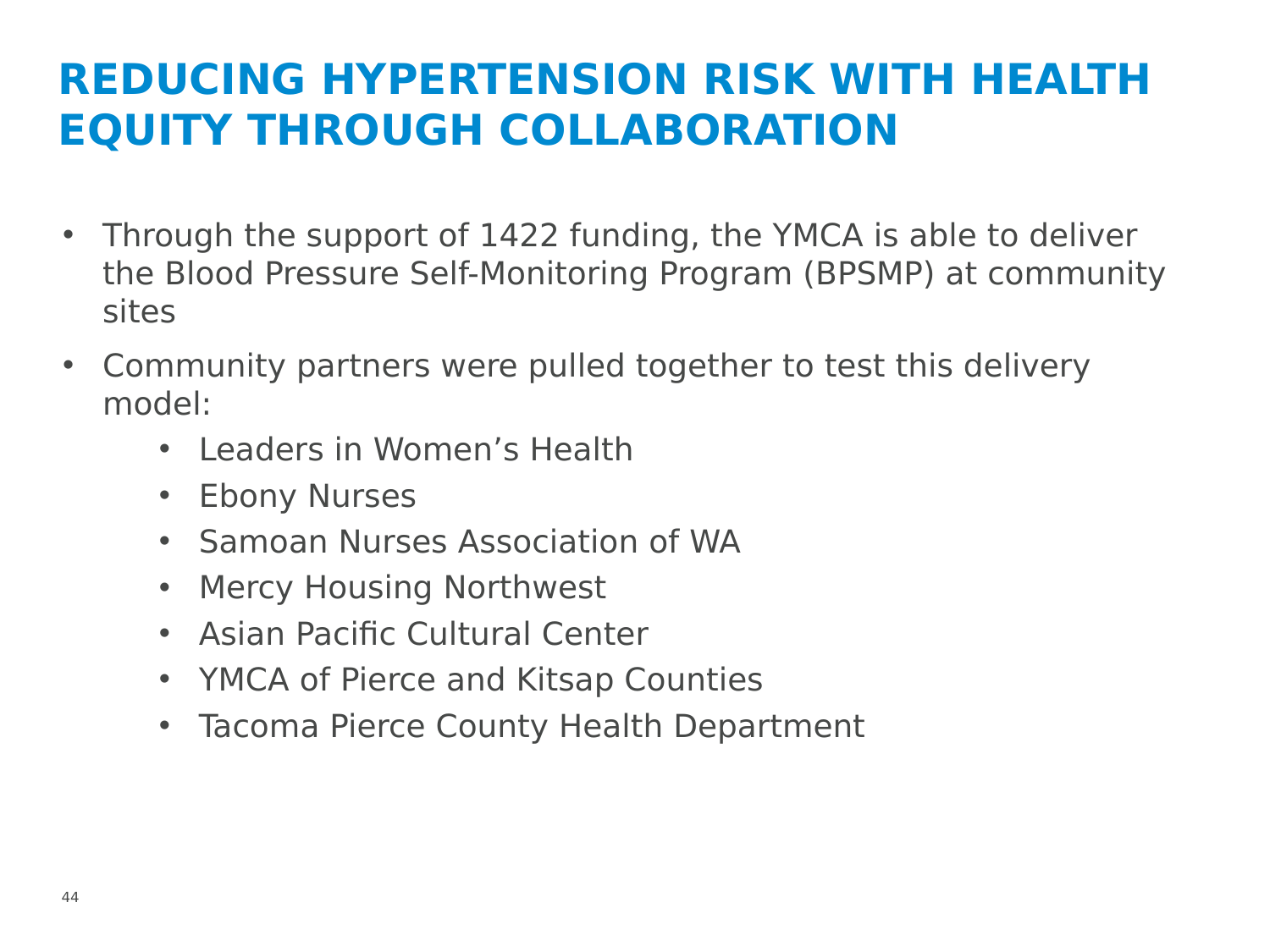

# Reducing hypertension risk with health equity through collaboration
Through the support of 1422 funding, the YMCA is able to deliver the Blood Pressure Self-Monitoring Program (BPSMP) at community sites
Community partners were pulled together to test this delivery model:
Leaders in Women’s Health
Ebony Nurses
Samoan Nurses Association of WA
Mercy Housing Northwest
Asian Pacific Cultural Center
YMCA of Pierce and Kitsap Counties
Tacoma Pierce County Health Department
44